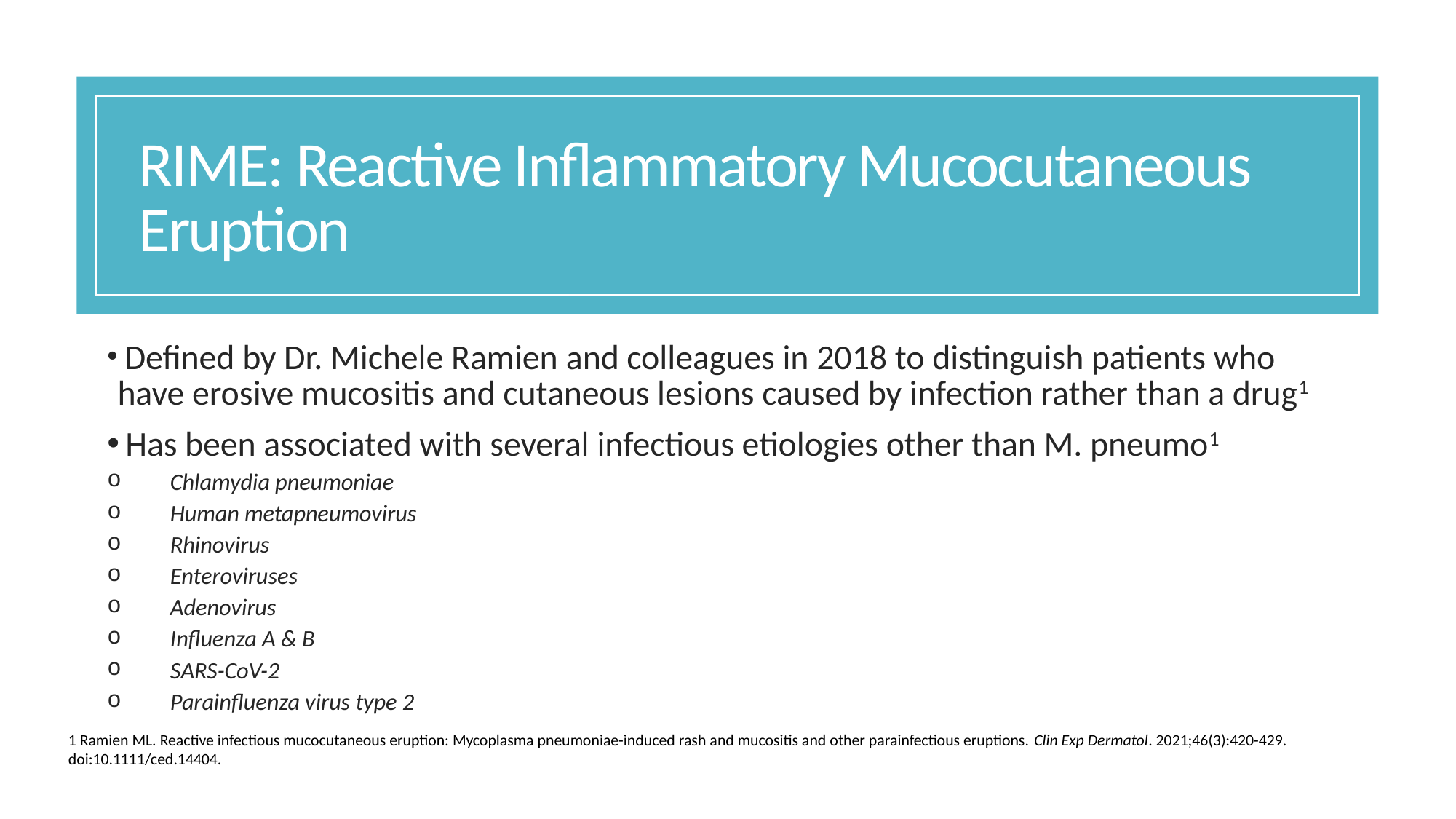

# RIME: Reactive Inflammatory Mucocutaneous Eruption
 Defined by Dr. Michele Ramien and colleagues in 2018 to distinguish patients who have erosive mucositis and cutaneous lesions caused by infection rather than a drug1
 Has been associated with several infectious etiologies other than M. pneumo1
Chlamydia pneumoniae
Human metapneumovirus
Rhinovirus
Enteroviruses
Adenovirus
Influenza A & B
SARS-CoV-2
Parainfluenza virus type 2

1 Ramien ML. Reactive infectious mucocutaneous eruption: Mycoplasma pneumoniae-induced rash and mucositis and other parainfectious eruptions. Clin Exp Dermatol. 2021;46(3):420-429. doi:10.1111/ced.14404.